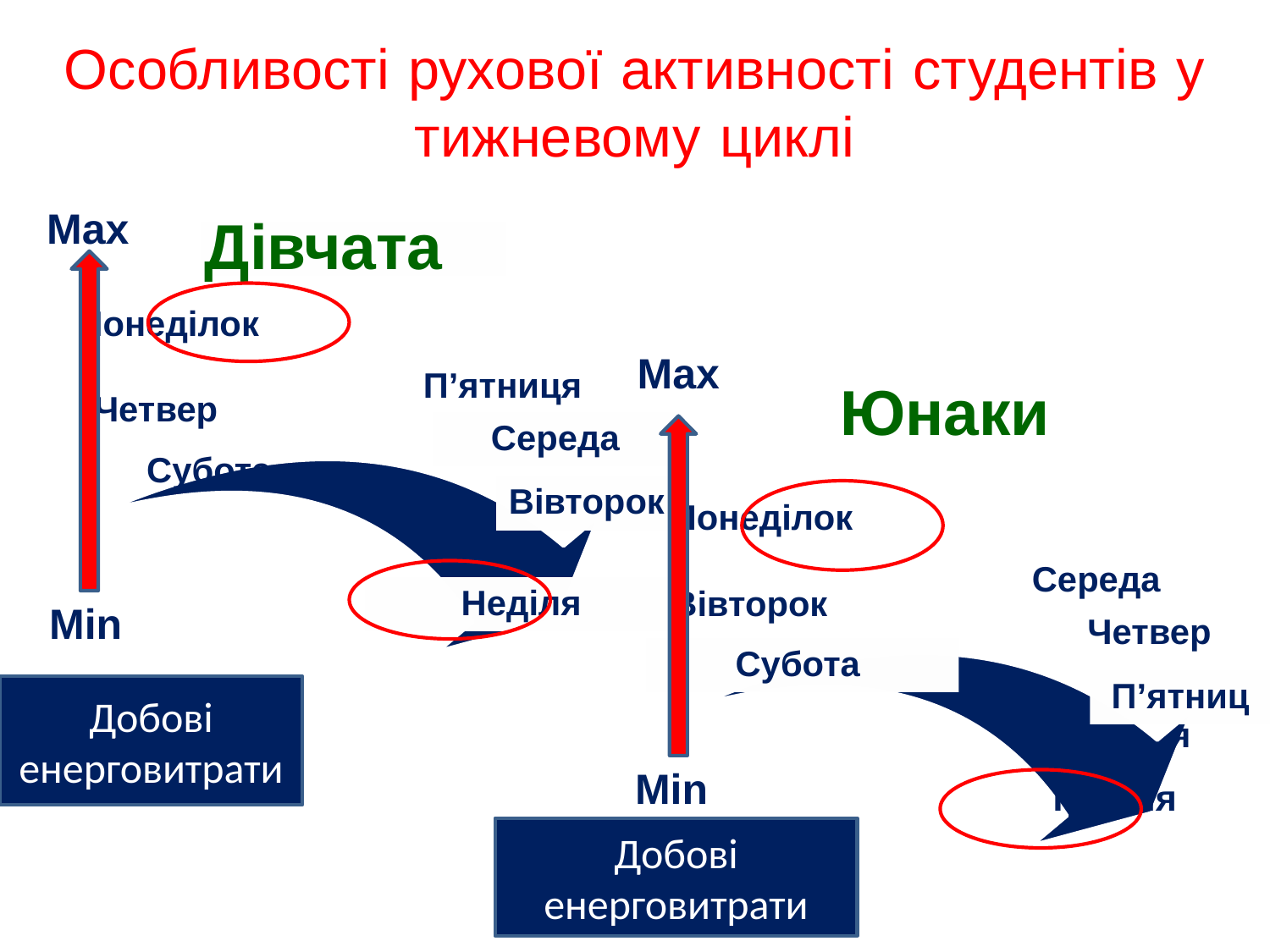

# Особливості рухової активності студентів у тижневому циклі
Max

Дівчата

Понеділок
П’ятниця
Четвер
Середа
Субота
Вівторок
Неділя
Max
Юнаки

Понеділок
Середа
Вівторок
Четвер
Субота
П’ятниця
Неділя

Min
Добові енерговитрати

Min
Добові енерговитрати